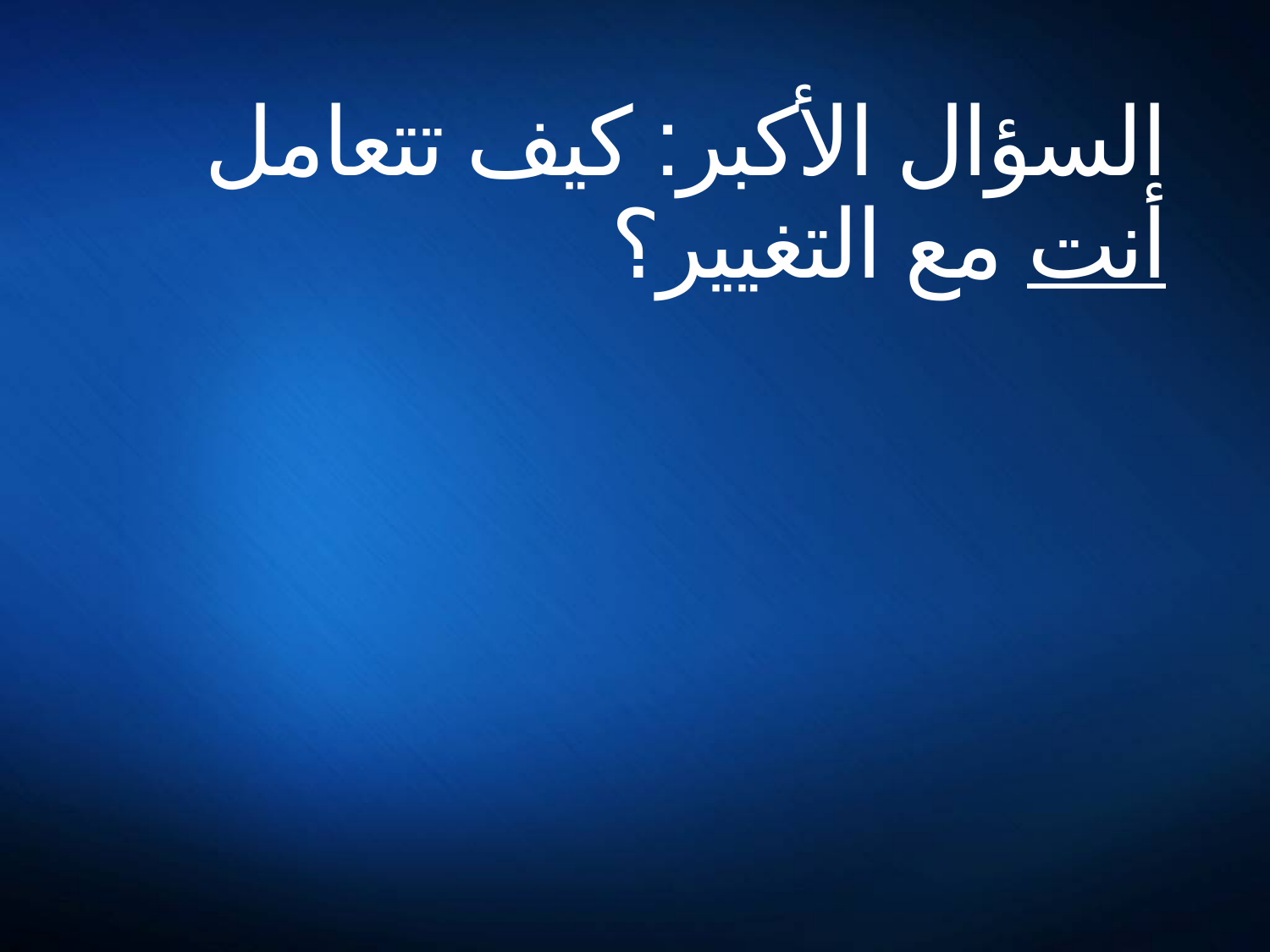

# السؤال الأكبر: كيف تتعامل أنت مع التغيير؟